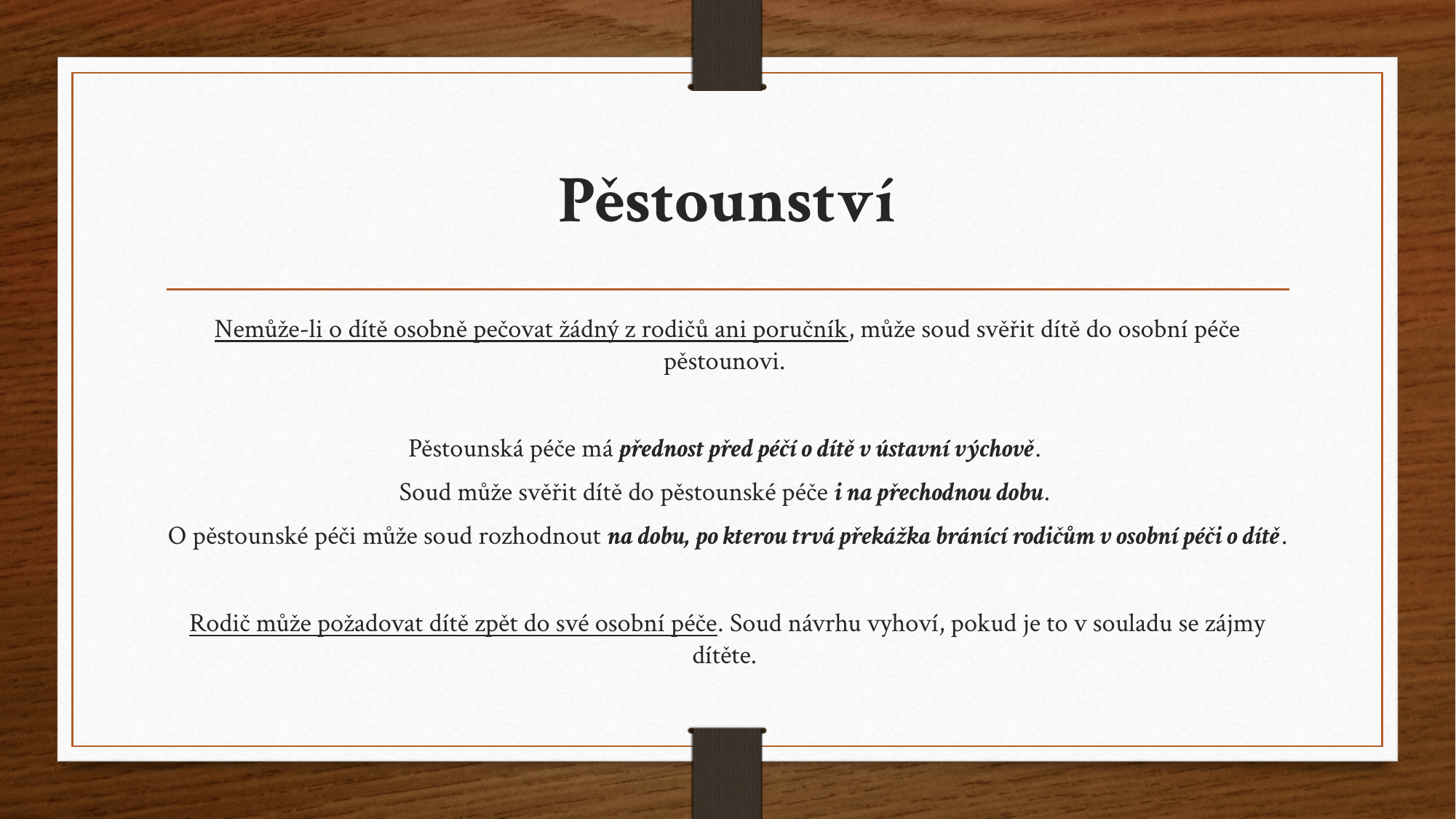

# Pěstounství
Nemůže-li o dítě osobně pečovat žádný z rodičů ani poručník, může soud svěřit dítě do osobní péče pěstounovi.

Pěstounská péče má přednost před péčí o dítě v ústavní výchově.
Soud může svěřit dítě do pěstounské péče i na přechodnou dobu.
O pěstounské péči může soud rozhodnout na dobu, po kterou trvá překážka bránící rodičům v osobní péči o dítě.

Rodič může požadovat dítě zpět do své osobní péče. Soud návrhu vyhoví, pokud je to v souladu se zájmy dítěte.